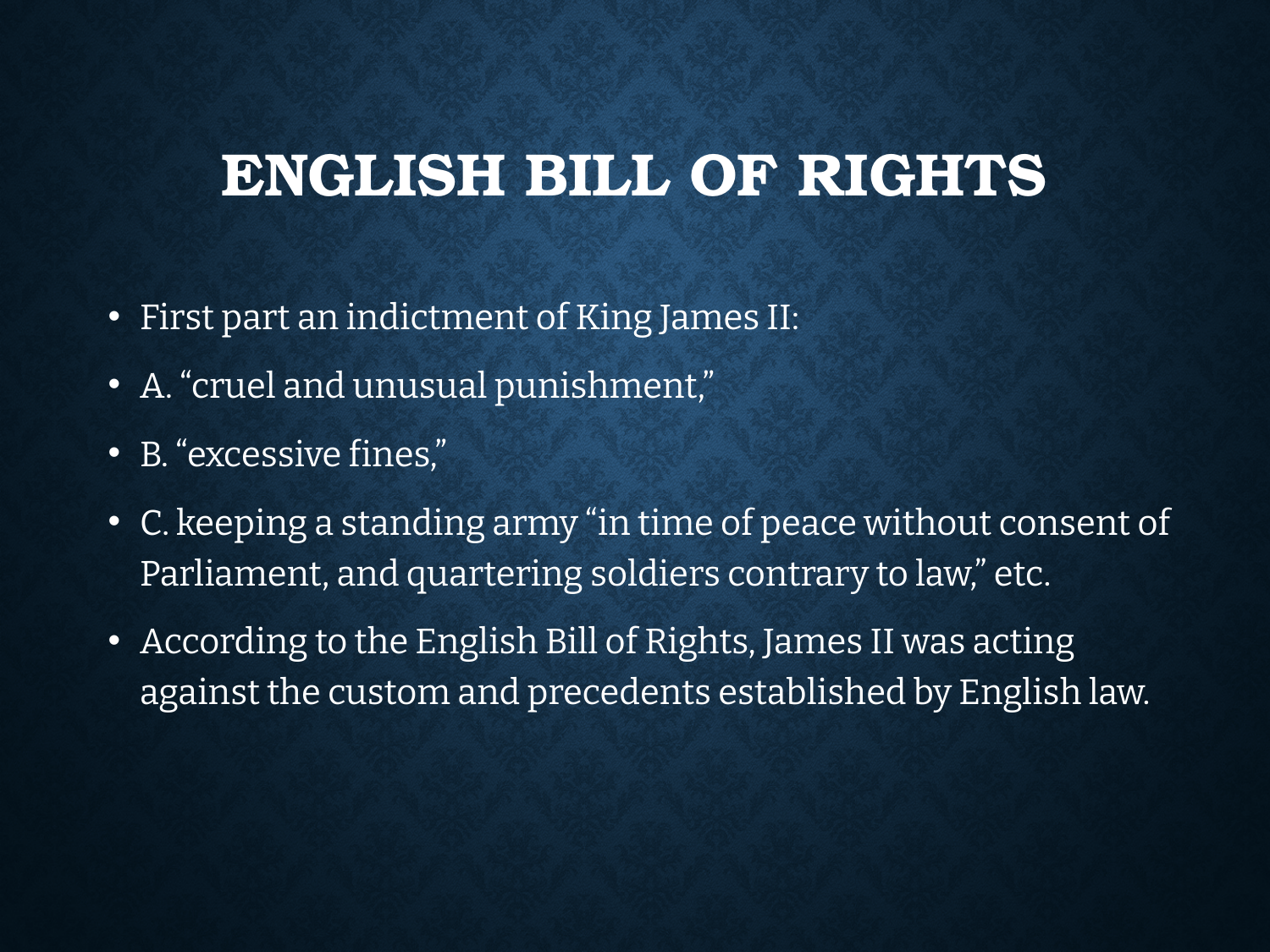

# English Bill of Rights
First part an indictment of King James II:
A. “cruel and unusual punishment,”
B. “excessive fines,”
C. keeping a standing army “in time of peace without consent of Parliament, and quartering soldiers contrary to law,” etc.
According to the English Bill of Rights, James II was acting against the custom and precedents established by English law.